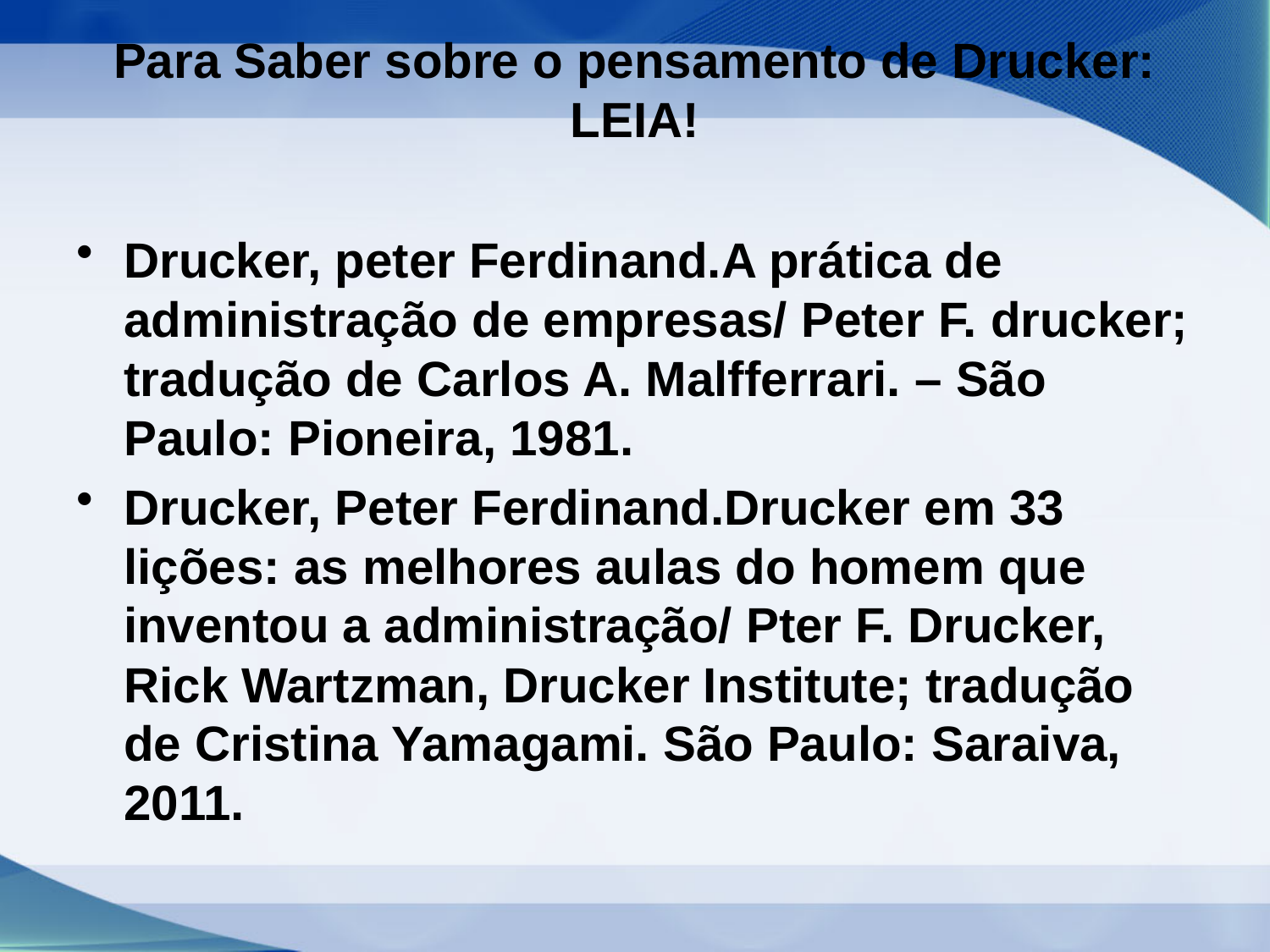

# Para Saber sobre o pensamento de Drucker: LEIA!
Drucker, peter Ferdinand.A prática de administração de empresas/ Peter F. drucker; tradução de Carlos A. Malfferrari. – São Paulo: Pioneira, 1981.
Drucker, Peter Ferdinand.Drucker em 33 lições: as melhores aulas do homem que inventou a administração/ Pter F. Drucker, Rick Wartzman, Drucker Institute; tradução de Cristina Yamagami. São Paulo: Saraiva, 2011.